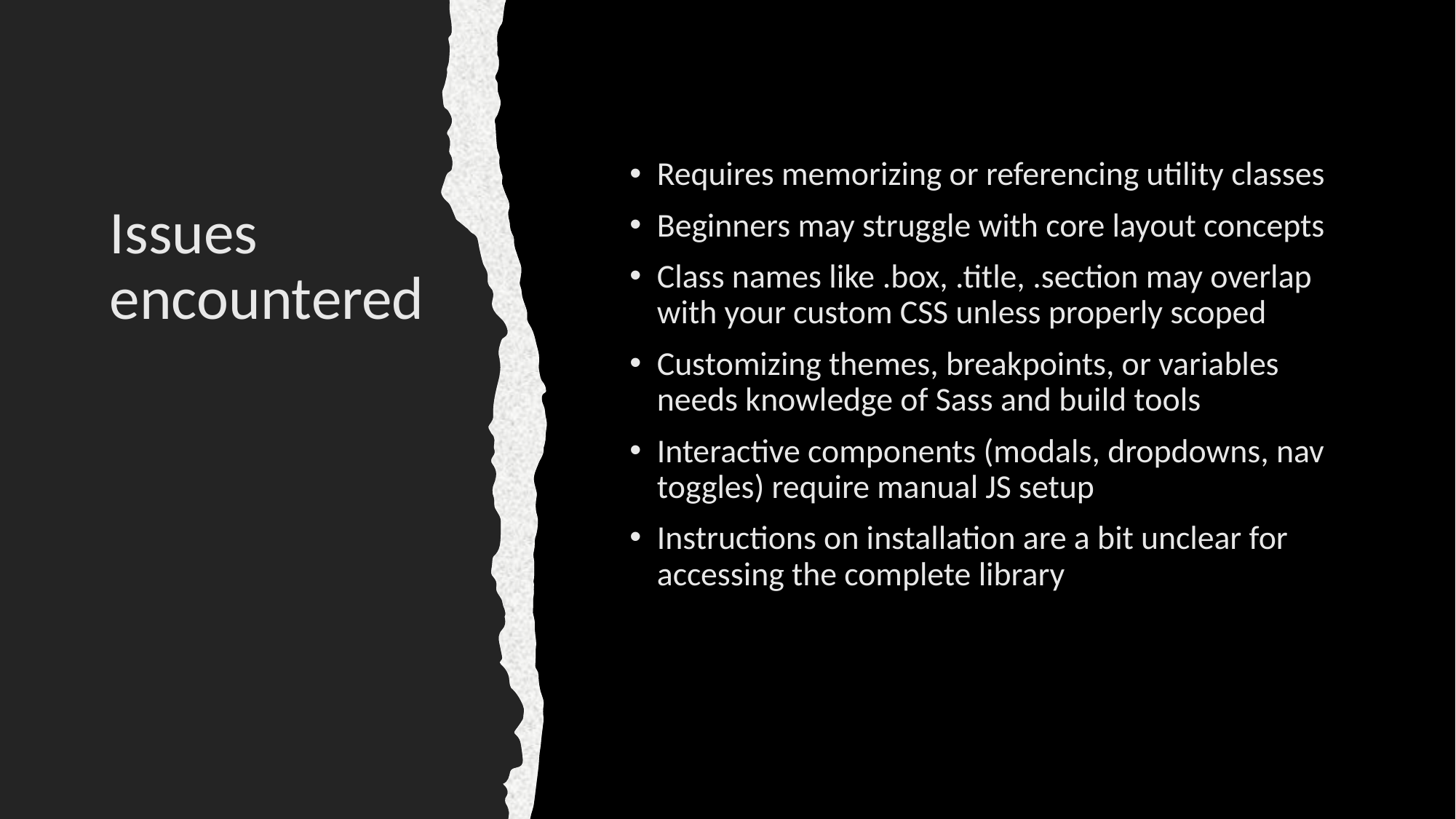

Requires memorizing or referencing utility classes
Beginners may struggle with core layout concepts
Class names like .box, .title, .section may overlap with your custom CSS unless properly scoped
Customizing themes, breakpoints, or variables needs knowledge of Sass and build tools
Interactive components (modals, dropdowns, nav toggles) require manual JS setup
Instructions on installation are a bit unclear for accessing the complete library

# Issues encountered